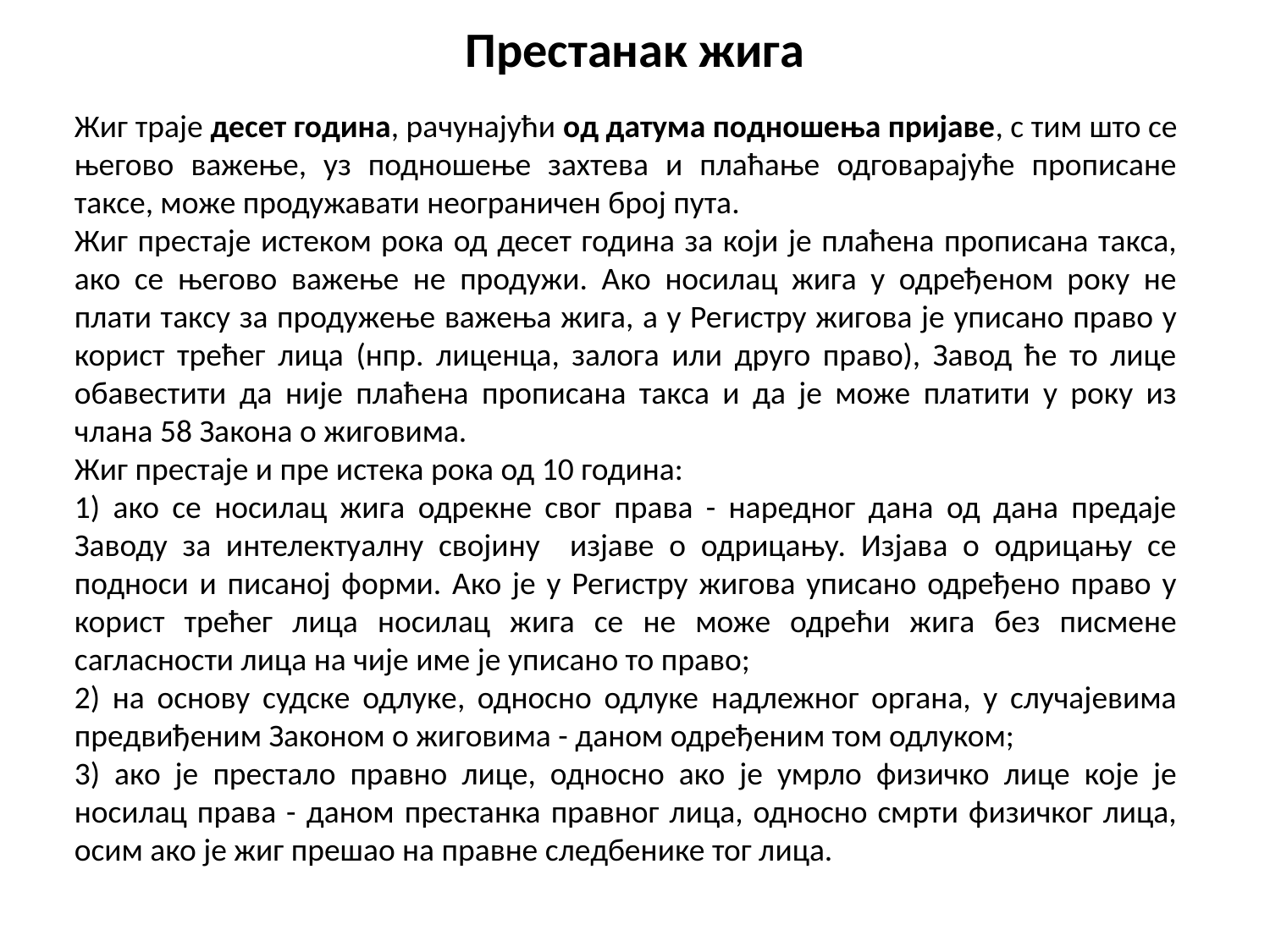

# Престанак жига
Жиг траје десет година, рачунајући од датума подношења пријаве, с тим што се његово важење, уз подношење захтева и плаћање одговарајуће прописане таксе, може продужавати неограничен број пута.
Жиг престаје истеком рока од десет година за који је плаћена прописана такса, ако се његово важење не продужи. Ако носилац жига у одређеном року не плати таксу за продужење важења жига, а у Регистру жигова је уписано право у корист трећег лица (нпр. лиценца, залога или друго право), Завод ће то лице обавестити да није плаћена прописана такса и да је може платити у року из члана 58 Закона о жиговима.
Жиг престаје и пре истека рока од 10 година:
1) ако се носилац жига одрекне свог права - наредног дана од дана предаје Заводу за интелектуалну својину  изјаве о одрицању. Изјава о одрицању се подноси и писаној форми. Ако је у Регистру жигова уписано одређено право у корист трећег лица носилац жига се не може одрећи жига без писмене сагласности лица на чије име је уписано то право;
2) на основу судске одлуке, односно одлуке надлежног органа, у случајевима предвиђеним Законом о жиговима - даном одређеним том одлуком;
3) ако је престало правно лице, односно ако је умрло физичко лице које је носилац права - даном престанка правног лица, односно смрти физичког лица, осим ако је жиг прешао на правне следбенике тог лица.